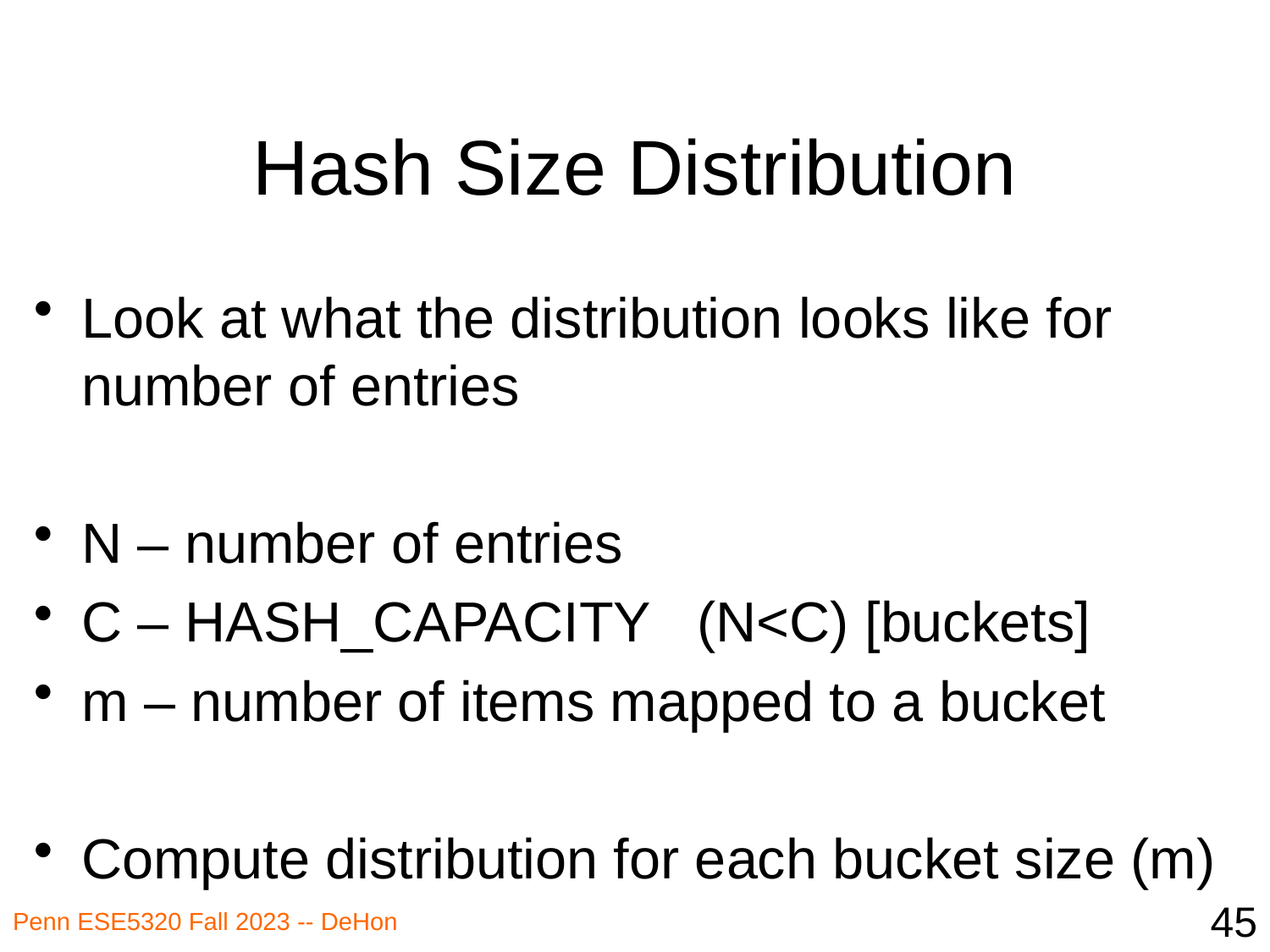

# Hash Size Distribution
Look at what the distribution looks like for number of entries

N – number of entries
C – HASH_CAPACITY   (N<C) [buckets]
m – number of items mapped to a bucket

Compute distribution for each bucket size (m)
45
Penn ESE5320 Fall 2023 -- DeHon